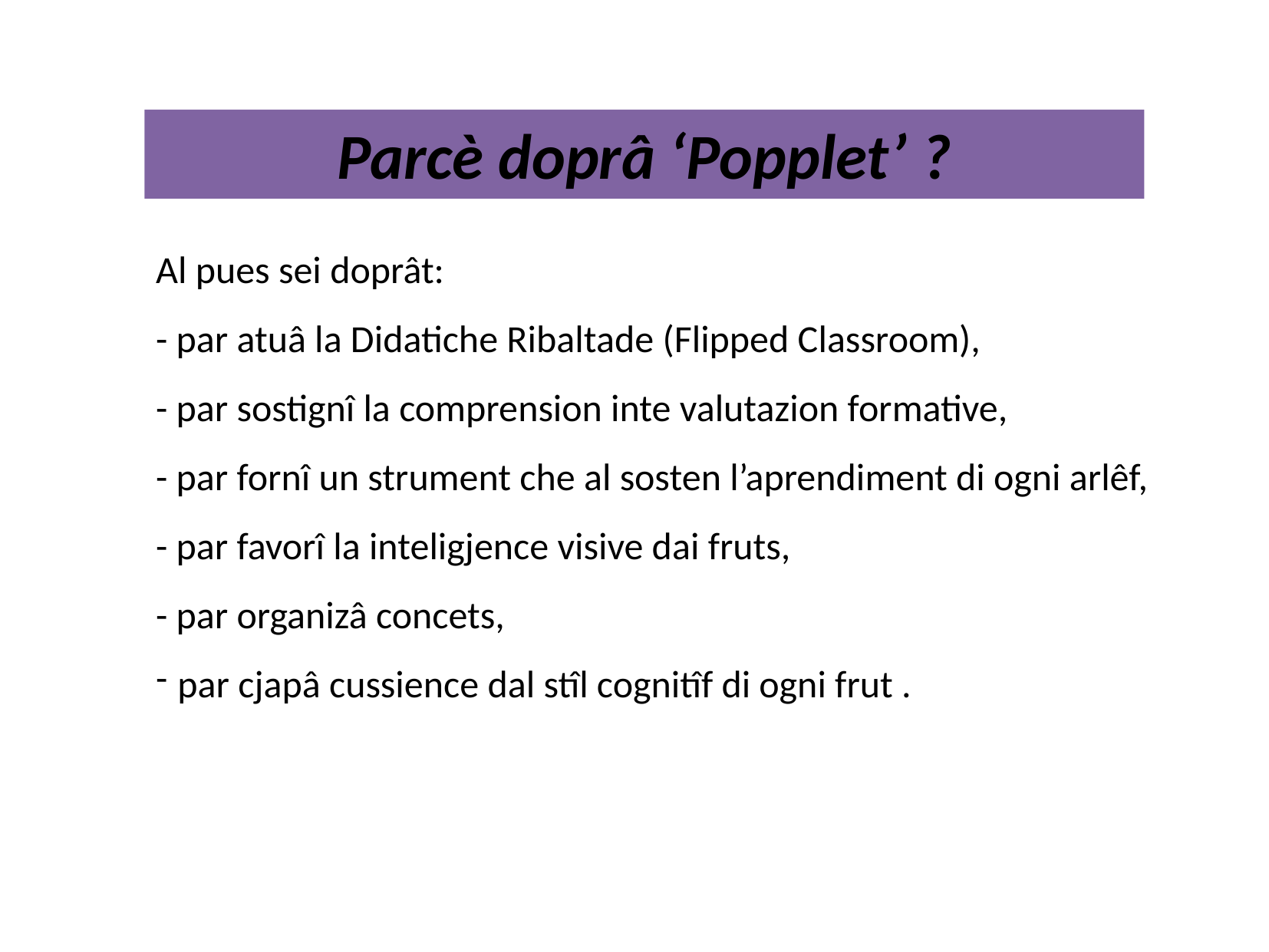

Parcè doprâ ‘Popplet’ ?
Al pues sei doprât:
- par atuâ la Didatiche Ribaltade (Flipped Classroom),
- par sostignî la comprension inte valutazion formative,
- par fornî un strument che al sosten l’aprendiment di ogni arlêf,
- par favorî la inteligjence visive dai fruts,
- par organizâ concets,
par cjapâ cussience dal stîl cognitîf di ogni frut .